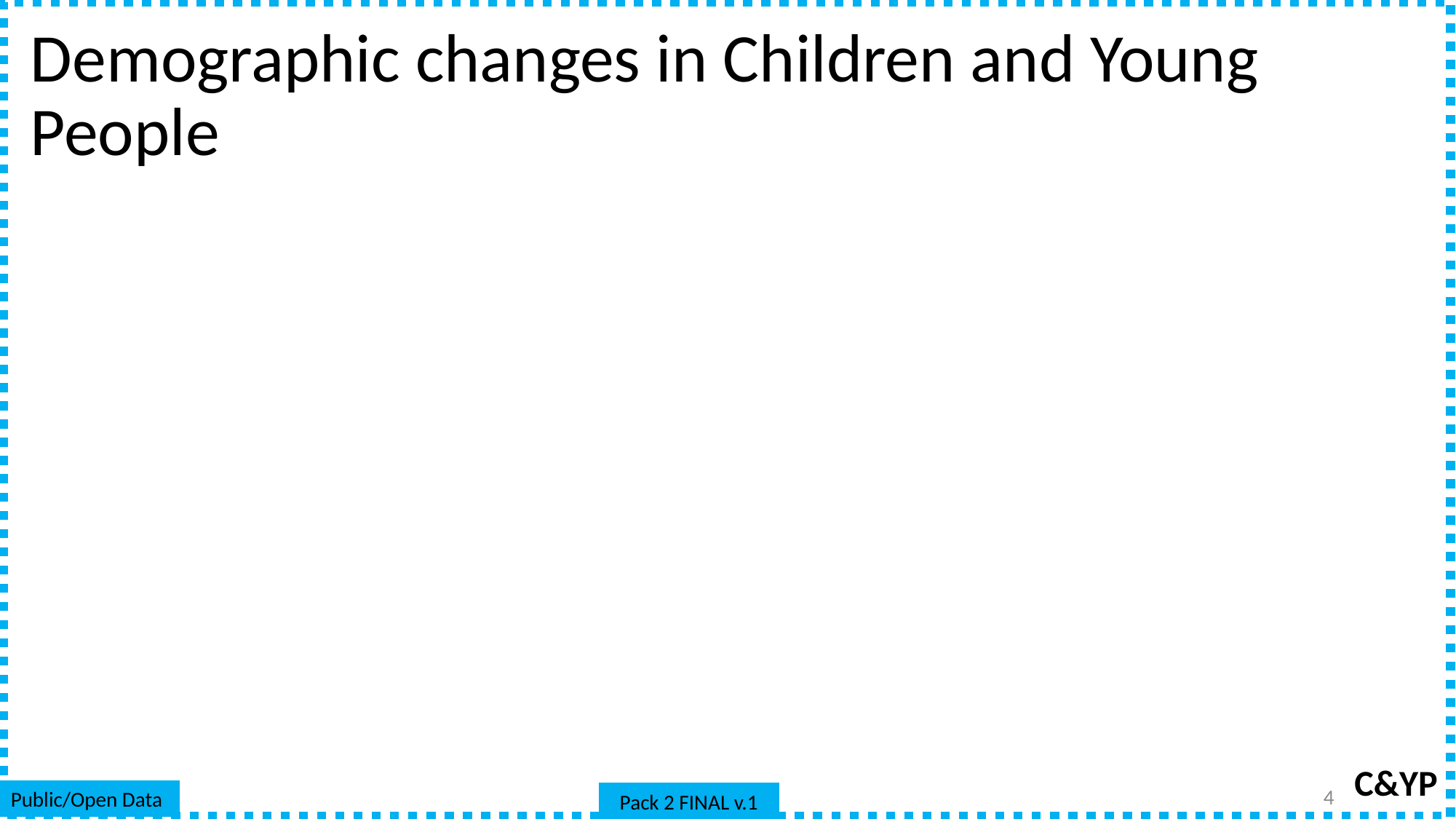

# Demographic changes in Children and Young People
C&YP
4